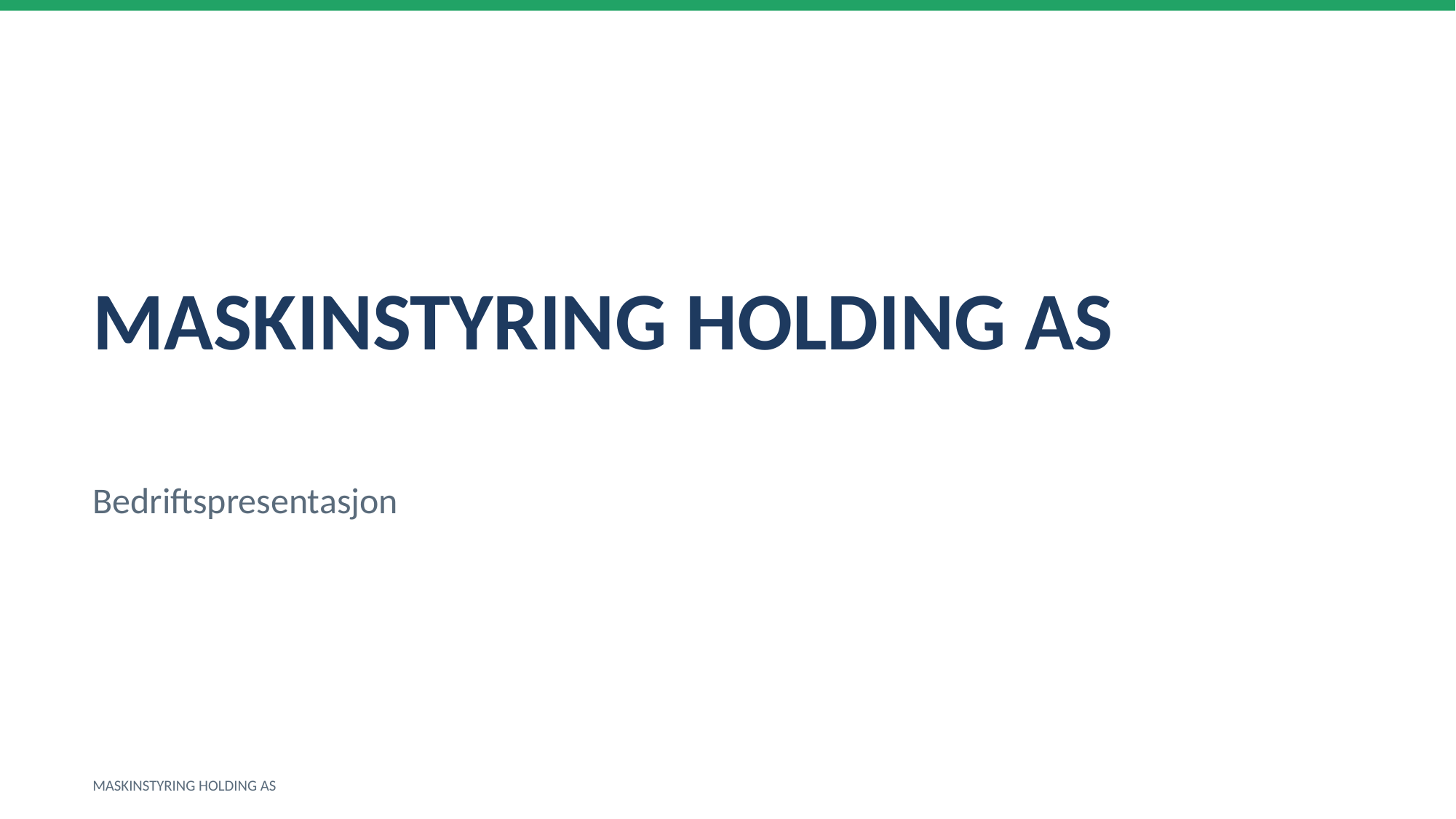

MASKINSTYRING HOLDING AS
Bedriftspresentasjon
MASKINSTYRING HOLDING AS